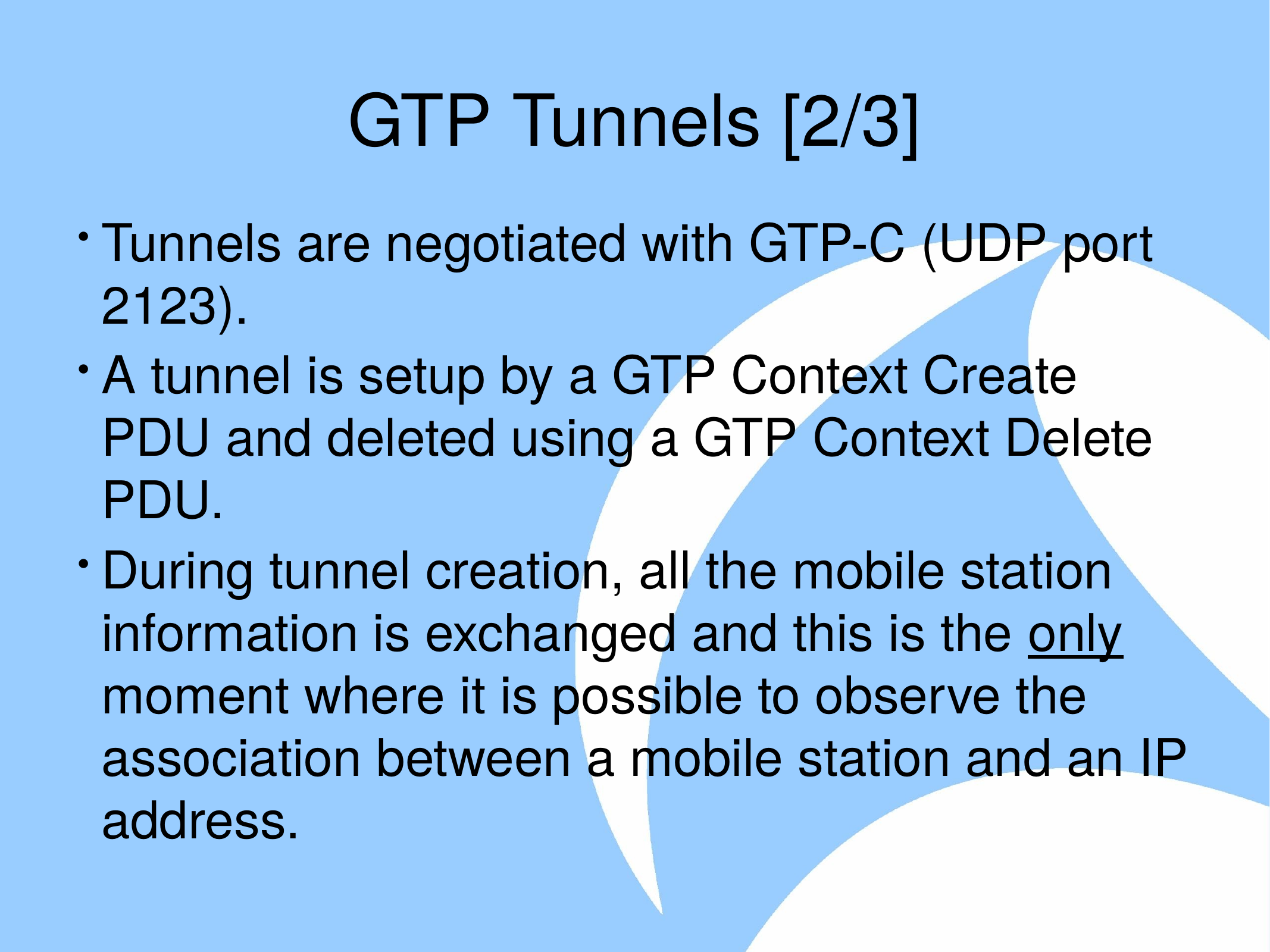

# GTP Tunnels [2/3]
Tunnels are negotiated with GTP-C (UDP port 2123).
A tunnel is setup by a GTP Context Create PDU and deleted using a GTP Context Delete PDU.
During tunnel creation, all the mobile station information is exchanged and this is the only moment where it is possible to observe the association between a mobile station and an IP address.
21